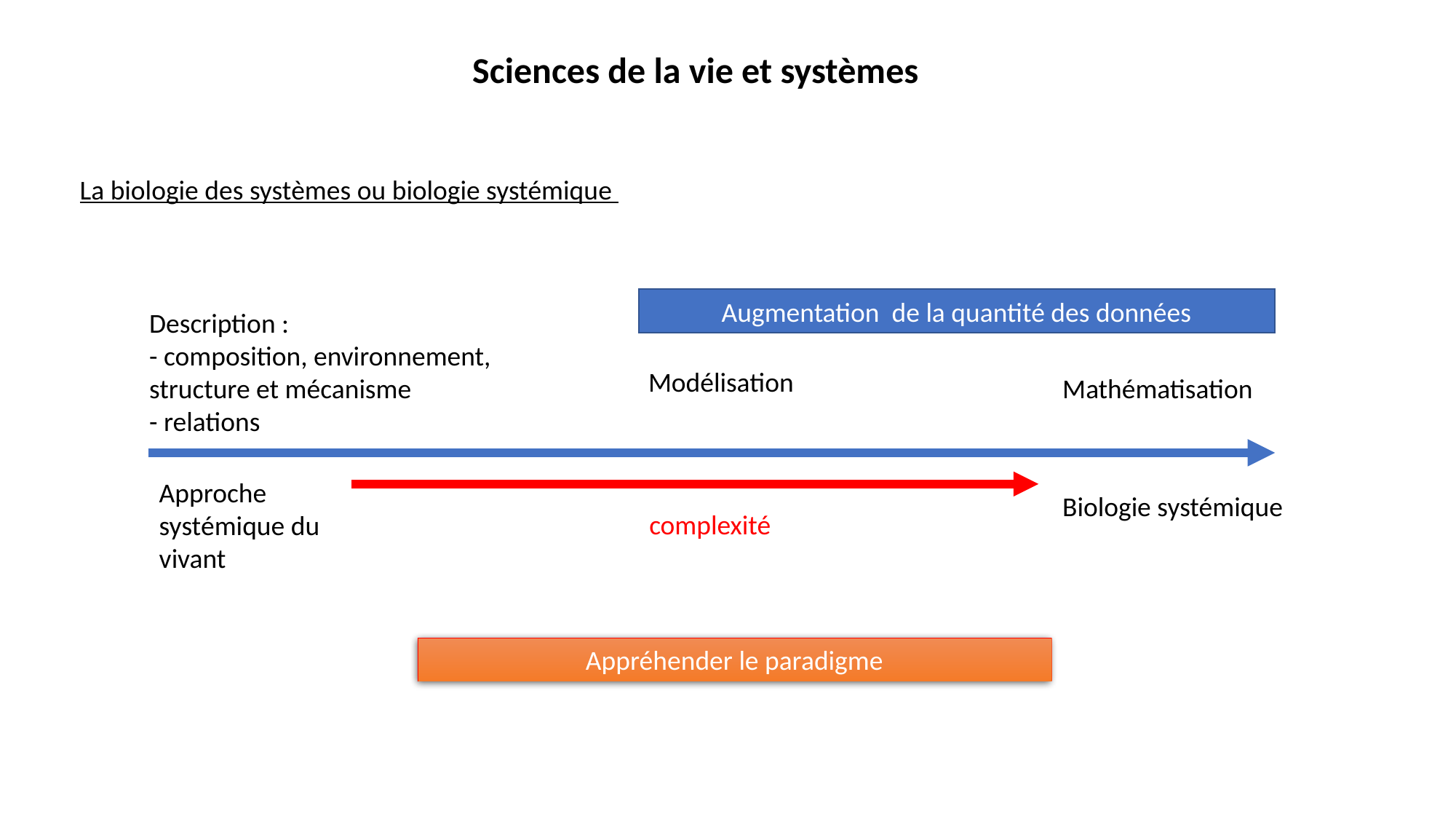

Sciences de la vie et systèmes
La biologie des systèmes ou biologie systémique
Augmentation  de la quantité des données
Description :
- composition, environnement, structure et mécanisme
- relations
Modélisation
Mathématisation
Approche systémique du vivant
Biologie systémique
complexité
Appréhender le paradigme